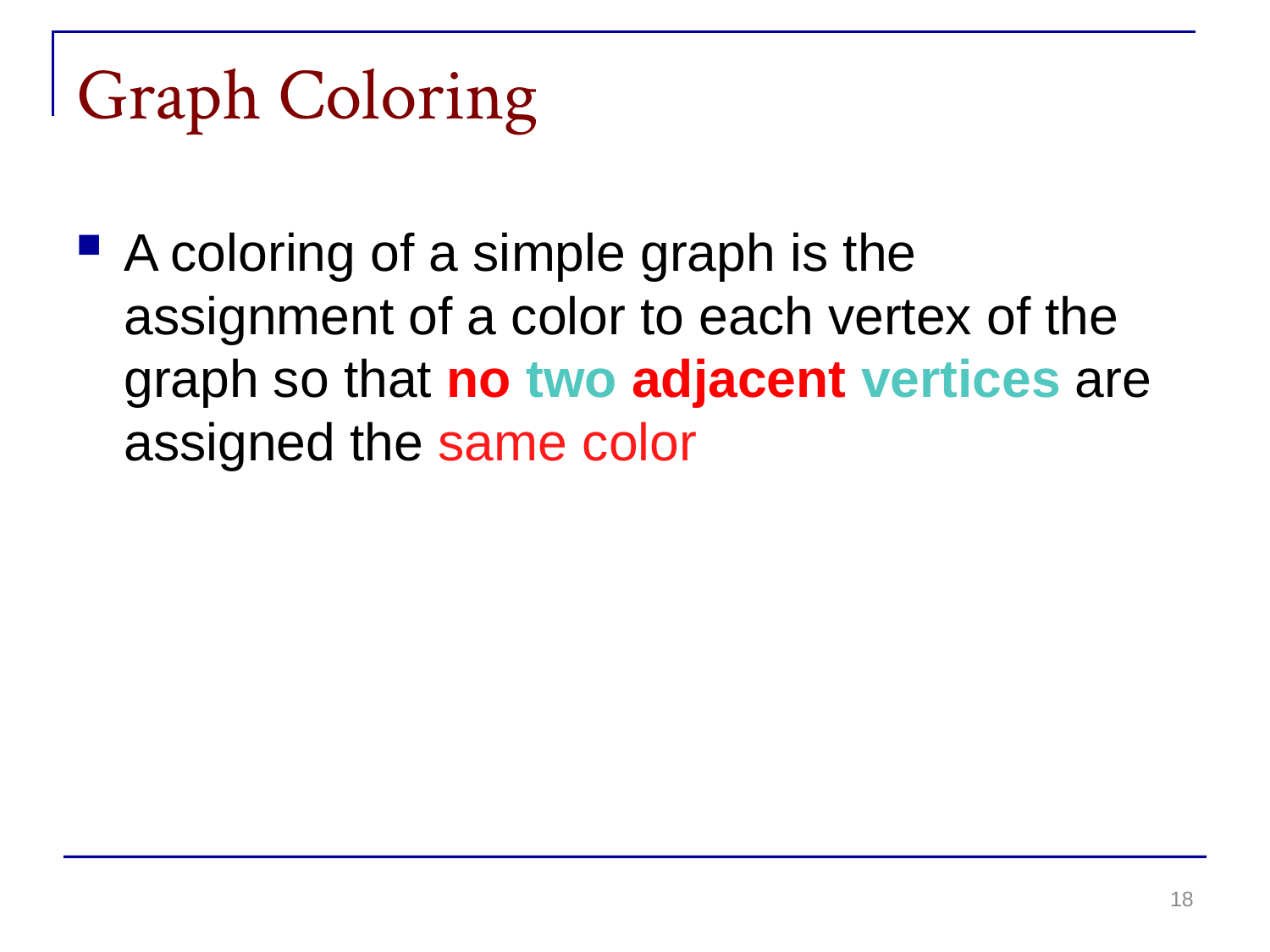

# Graph Coloring
A coloring of a simple graph is the assignment of a color to each vertex of the graph so that no two adjacent vertices are assigned the same color
18